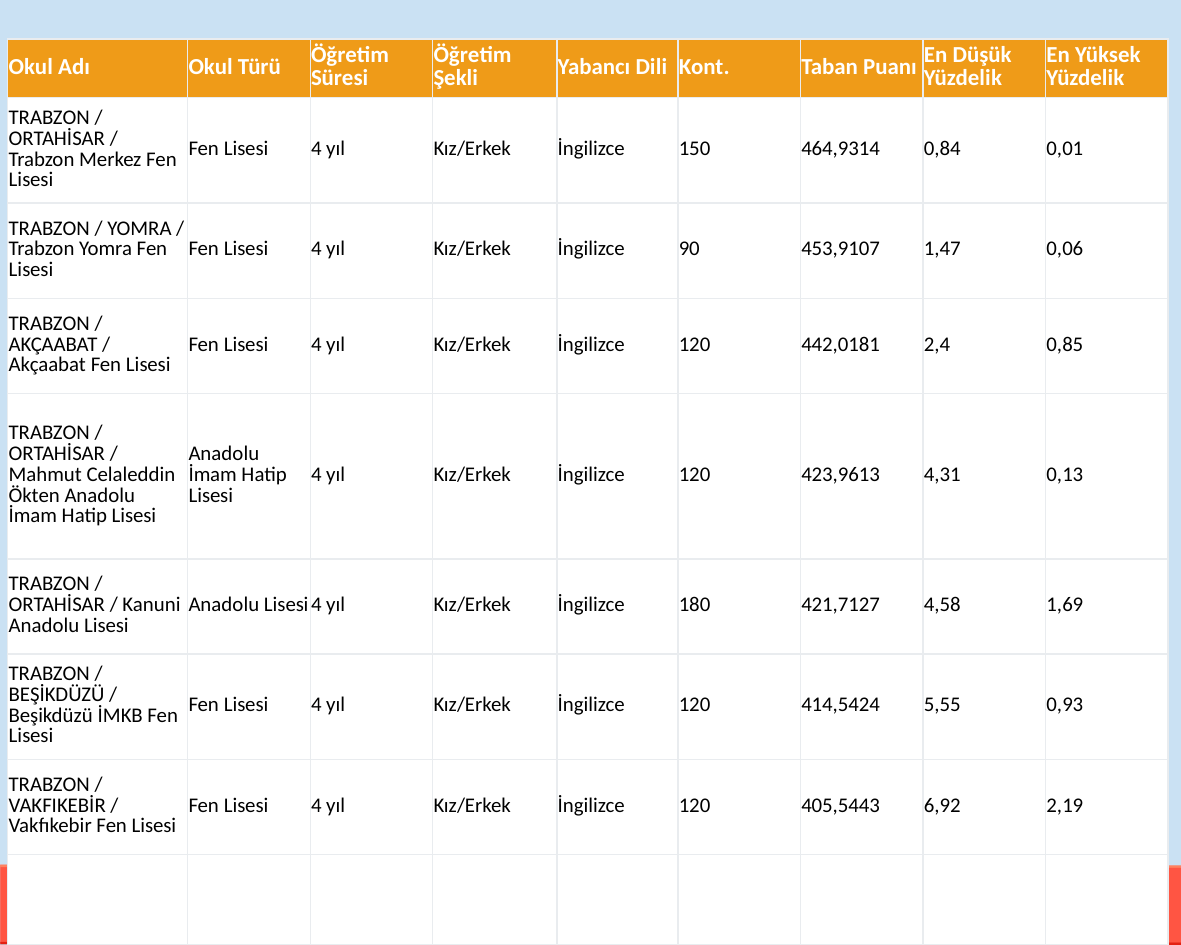

| Okul Adı | Okul Türü | Öğretim Süresi | Öğretim Şekli | Yabancı Dili | Kont. | Taban Puanı | En Düşük Yüzdelik | En Yüksek Yüzdelik |
| --- | --- | --- | --- | --- | --- | --- | --- | --- |
| TRABZON / ORTAHİSAR / Trabzon Merkez Fen Lisesi | Fen Lisesi | 4 yıl | Kız/Erkek | İngilizce | 150 | 464,9314 | 0,84 | 0,01 |
| TRABZON / YOMRA / Trabzon Yomra Fen Lisesi | Fen Lisesi | 4 yıl | Kız/Erkek | İngilizce | 90 | 453,9107 | 1,47 | 0,06 |
| TRABZON / AKÇAABAT / Akçaabat Fen Lisesi | Fen Lisesi | 4 yıl | Kız/Erkek | İngilizce | 120 | 442,0181 | 2,4 | 0,85 |
| TRABZON / ORTAHİSAR / Mahmut Celaleddin Ökten Anadolu İmam Hatip Lisesi | Anadolu İmam Hatip Lisesi | 4 yıl | Kız/Erkek | İngilizce | 120 | 423,9613 | 4,31 | 0,13 |
| TRABZON / ORTAHİSAR / Kanuni Anadolu Lisesi | Anadolu Lisesi | 4 yıl | Kız/Erkek | İngilizce | 180 | 421,7127 | 4,58 | 1,69 |
| TRABZON / BEŞİKDÜZÜ / Beşikdüzü İMKB Fen Lisesi | Fen Lisesi | 4 yıl | Kız/Erkek | İngilizce | 120 | 414,5424 | 5,55 | 0,93 |
| TRABZON / VAKFIKEBİR / Vakfıkebir Fen Lisesi | Fen Lisesi | 4 yıl | Kız/Erkek | İngilizce | 120 | 405,5443 | 6,92 | 2,19 |
|  |  |  |  |  |  |  |  |  |